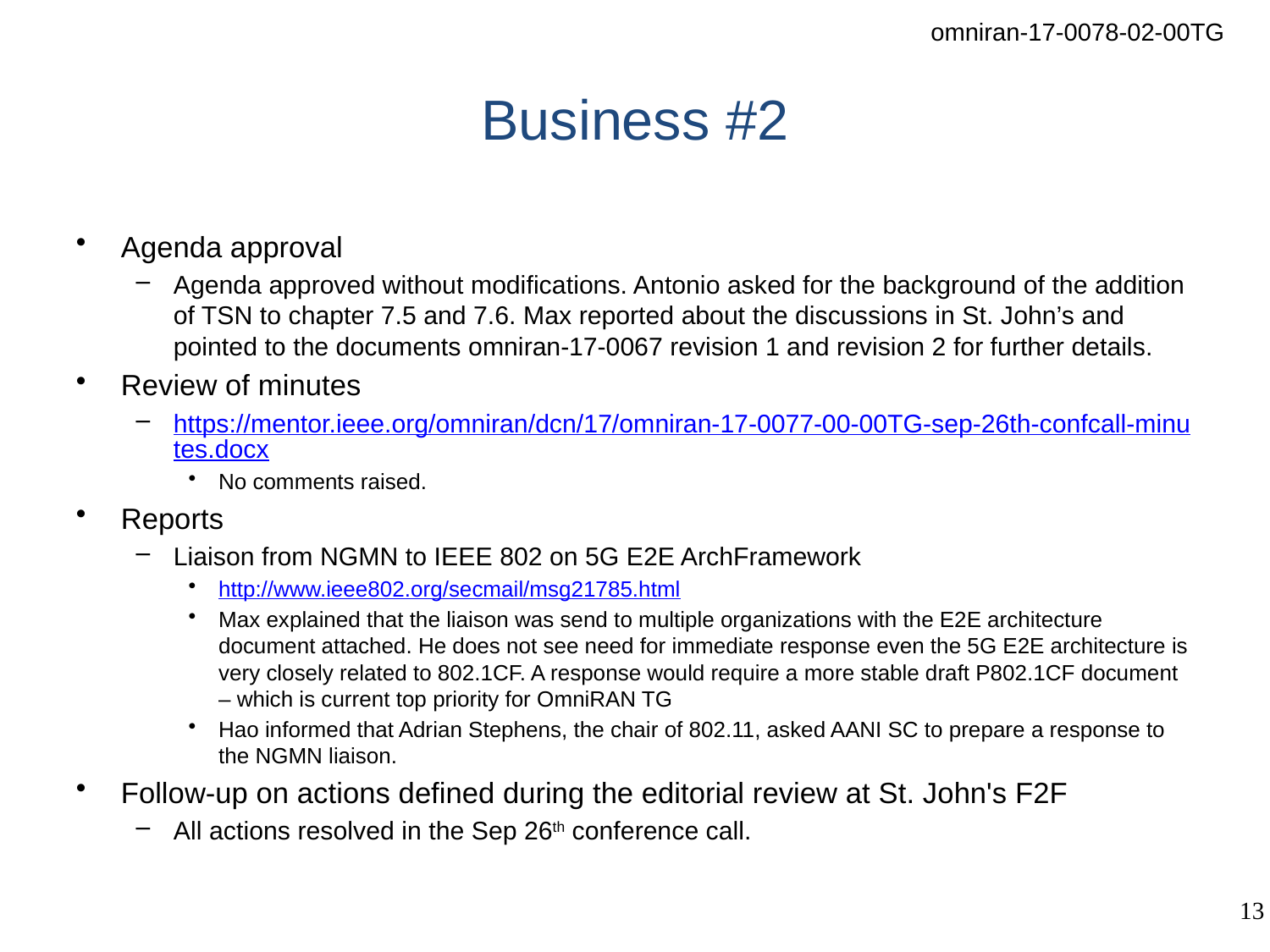

# Business #2
Agenda approval
Agenda approved without modifications. Antonio asked for the background of the addition of TSN to chapter 7.5 and 7.6. Max reported about the discussions in St. John’s and pointed to the documents omniran-17-0067 revision 1 and revision 2 for further details.
Review of minutes
https://mentor.ieee.org/omniran/dcn/17/omniran-17-0077-00-00TG-sep-26th-confcall-minutes.docx
No comments raised.
Reports
Liaison from NGMN to IEEE 802 on 5G E2E ArchFramework
http://www.ieee802.org/secmail/msg21785.html
Max explained that the liaison was send to multiple organizations with the E2E architecture document attached. He does not see need for immediate response even the 5G E2E architecture is very closely related to 802.1CF. A response would require a more stable draft P802.1CF document – which is current top priority for OmniRAN TG
Hao informed that Adrian Stephens, the chair of 802.11, asked AANI SC to prepare a response to the NGMN liaison.
Follow-up on actions defined during the editorial review at St. John's F2F
All actions resolved in the Sep 26th conference call.